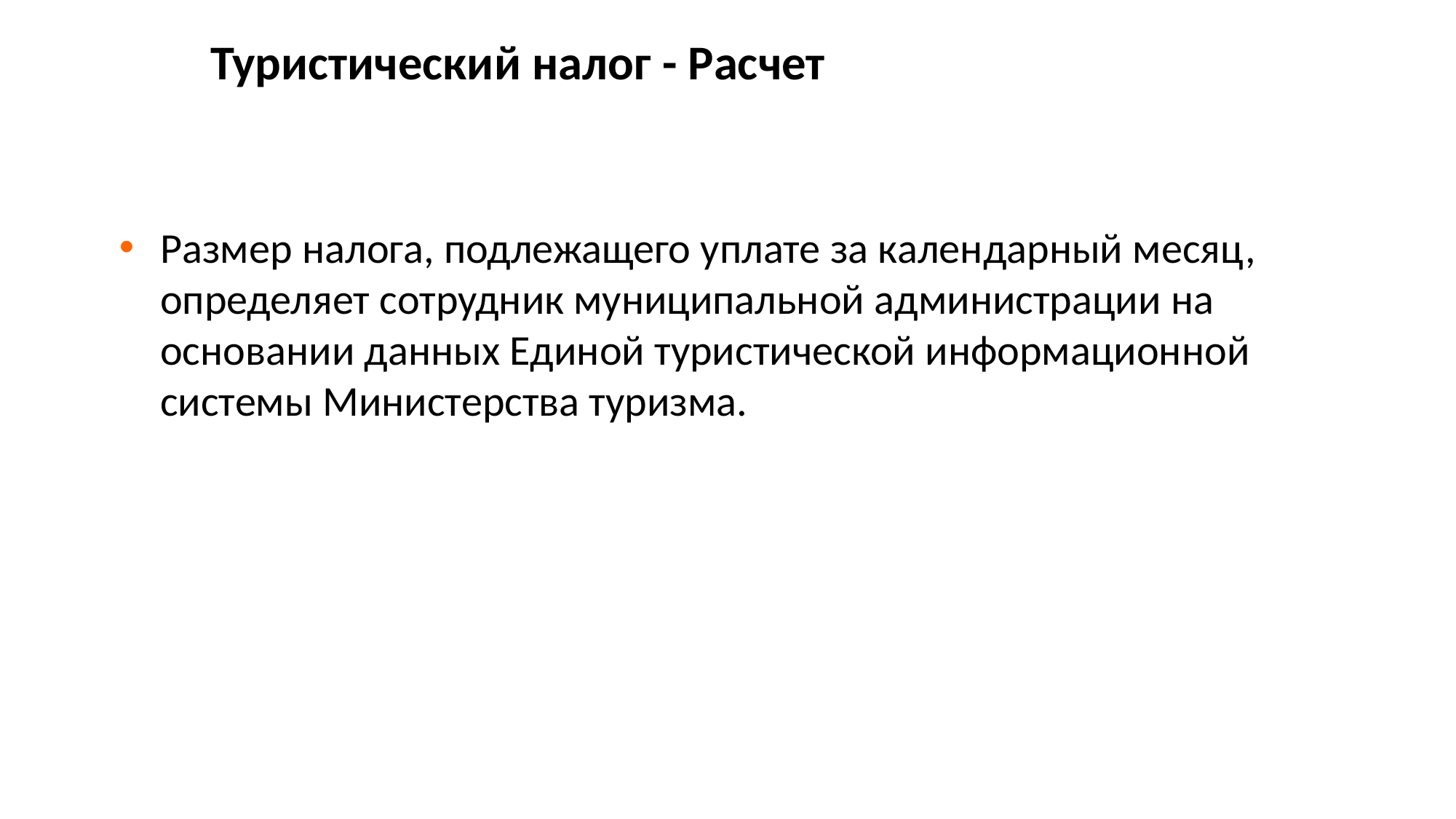

Туристический налог - Расчет
Размер налога, подлежащего уплате за календарный месяц, определяет сотрудник муниципальной администрации на основании данных Единой туристической информационной системы Министерства туризма.